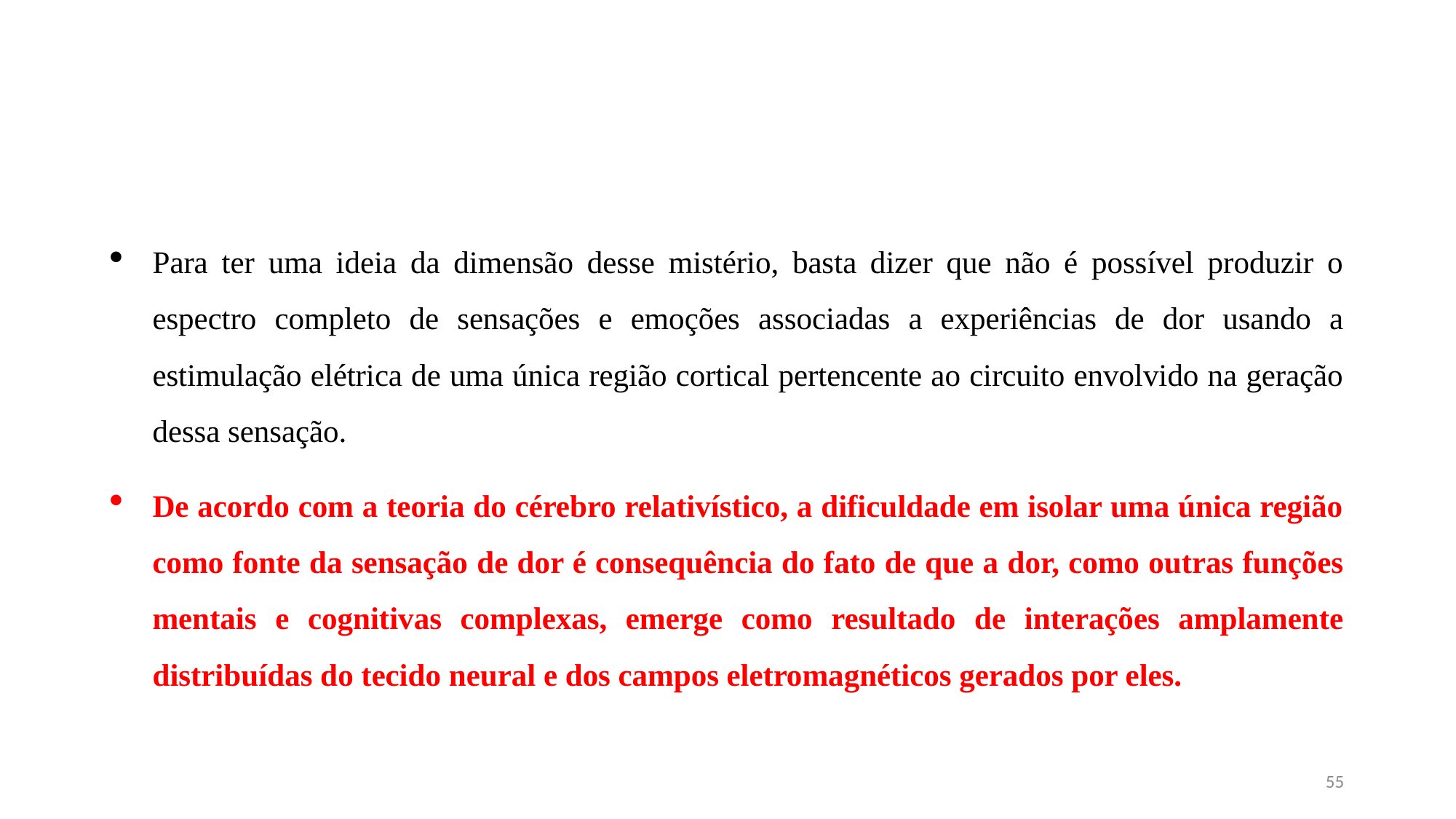

#
Para ter uma ideia da dimensão desse mistério, basta dizer que não é possível produzir o espectro completo de sensações e emoções associadas a experiências de dor usando a estimulação elétrica de uma única região cortical pertencente ao circuito envolvido na geração dessa sensação.
De acordo com a teoria do cérebro relativístico, a dificuldade em isolar uma única região como fonte da sensação de dor é consequência do fato de que a dor, como outras funções mentais e cognitivas complexas, emerge como resultado de interações amplamente distribuídas do tecido neural e dos campos eletromagnéticos gerados por eles.
55